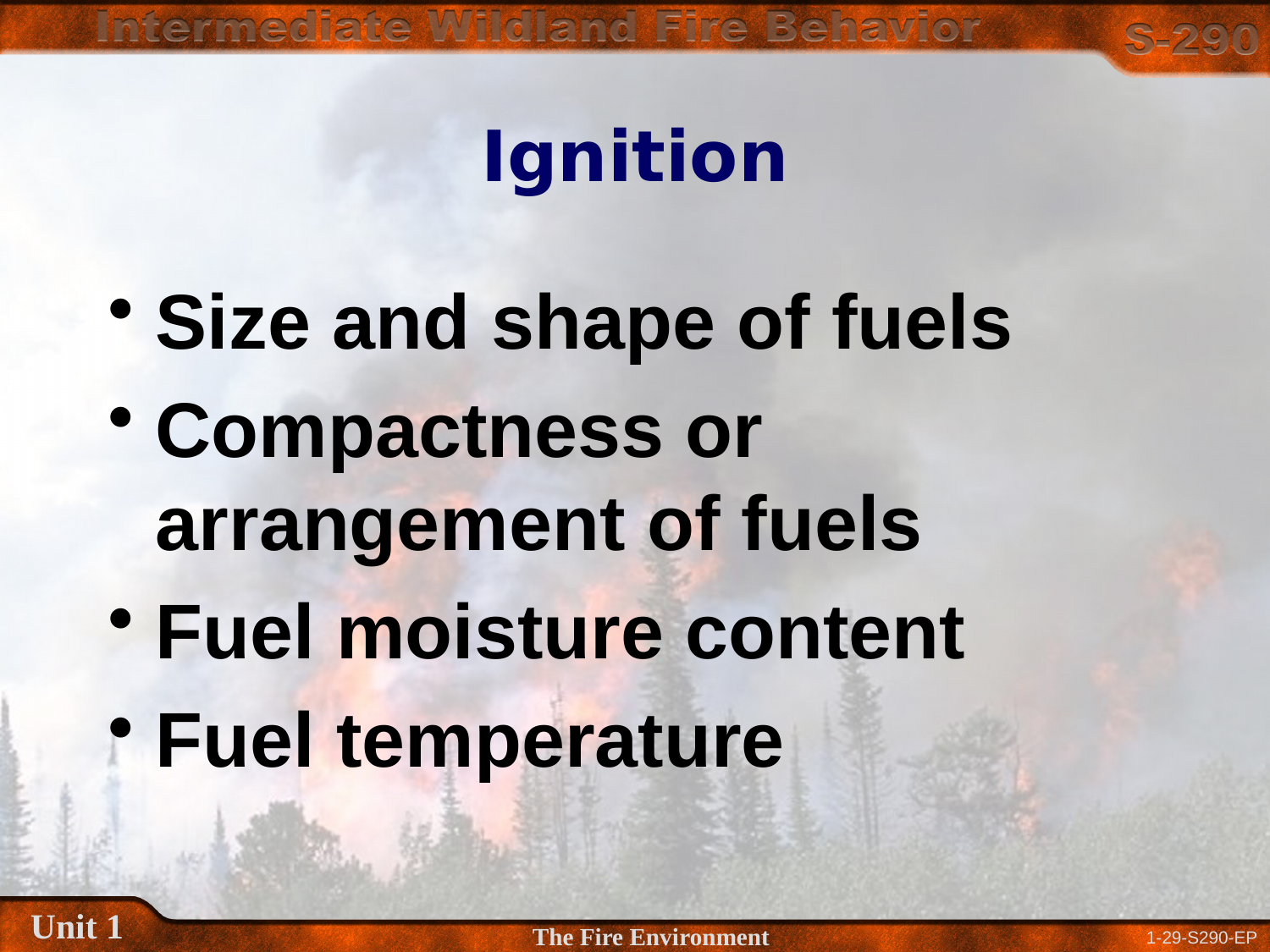

# Ignition
Size and shape of fuels
Compactness or arrangement of fuels
Fuel moisture content
Fuel temperature